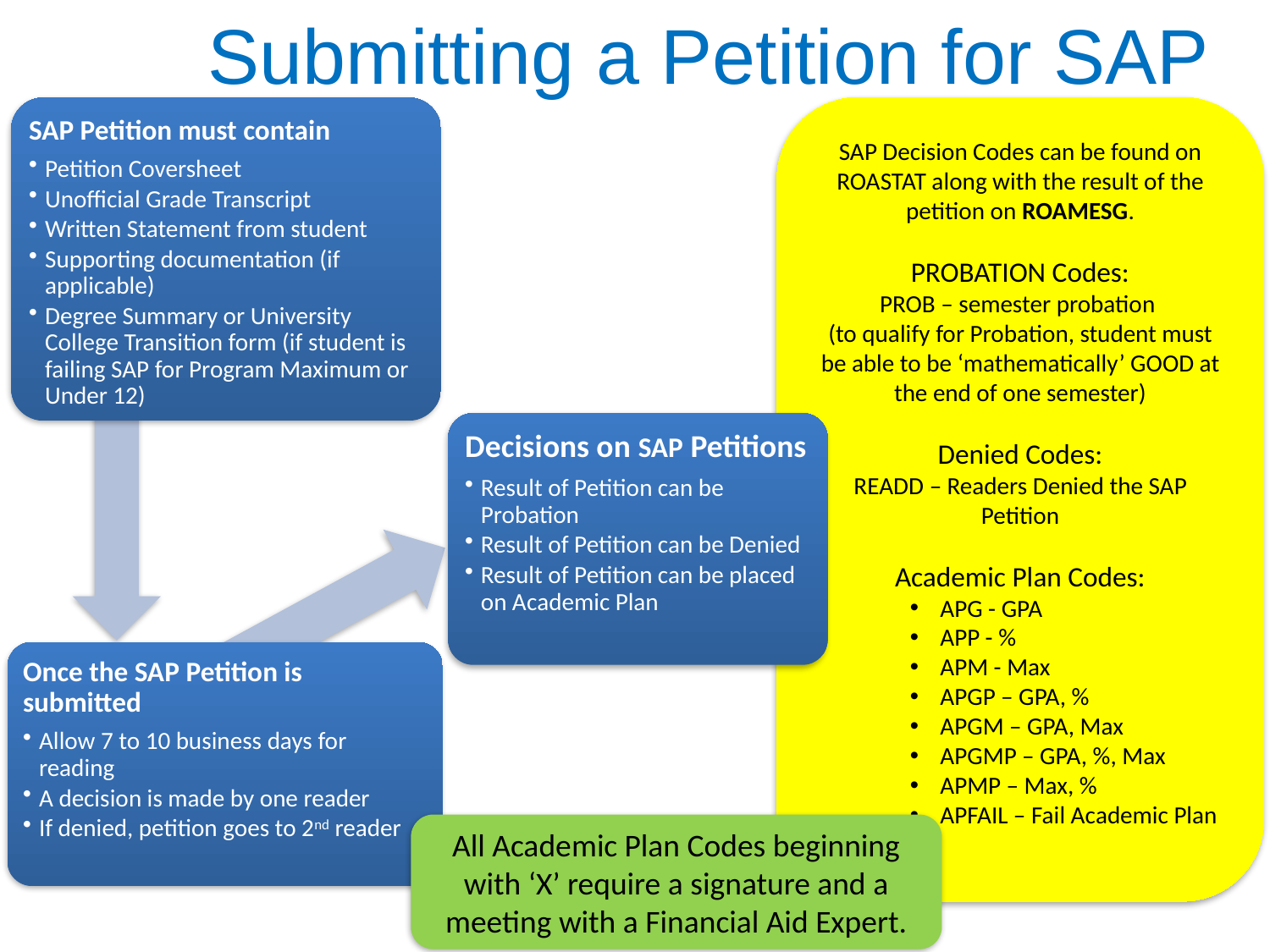

# Submitting a Petition for SAP
SAP Petition must contain
Petition Coversheet
Unofficial Grade Transcript
Written Statement from student
Supporting documentation (if applicable)
Degree Summary or University College Transition form (if student is failing SAP for Program Maximum or Under 12)
Once the SAP Petition is submitted
Allow 7 to 10 business days for reading
A decision is made by one reader
If denied, petition goes to 2nd reader
Decisions on SAP Petitions
Result of Petition can be Probation
Result of Petition can be Denied
Result of Petition can be placed on Academic Plan
SAP Decision Codes can be found on ROASTAT along with the result of the petition on ROAMESG.

PROBATION Codes:
PROB – semester probation
(to qualify for Probation, student must be able to be ‘mathematically’ GOOD at the end of one semester)

Denied Codes:
READD – Readers Denied the SAP Petition

Academic Plan Codes:
APG - GPA
APP - %
APM - Max
APGP – GPA, %
APGM – GPA, Max
APGMP – GPA, %, Max
APMP – Max, %
APFAIL – Fail Academic Plan

All Academic Plan Codes beginning with ‘X’ require a signature and a meeting with a Financial Aid Expert.